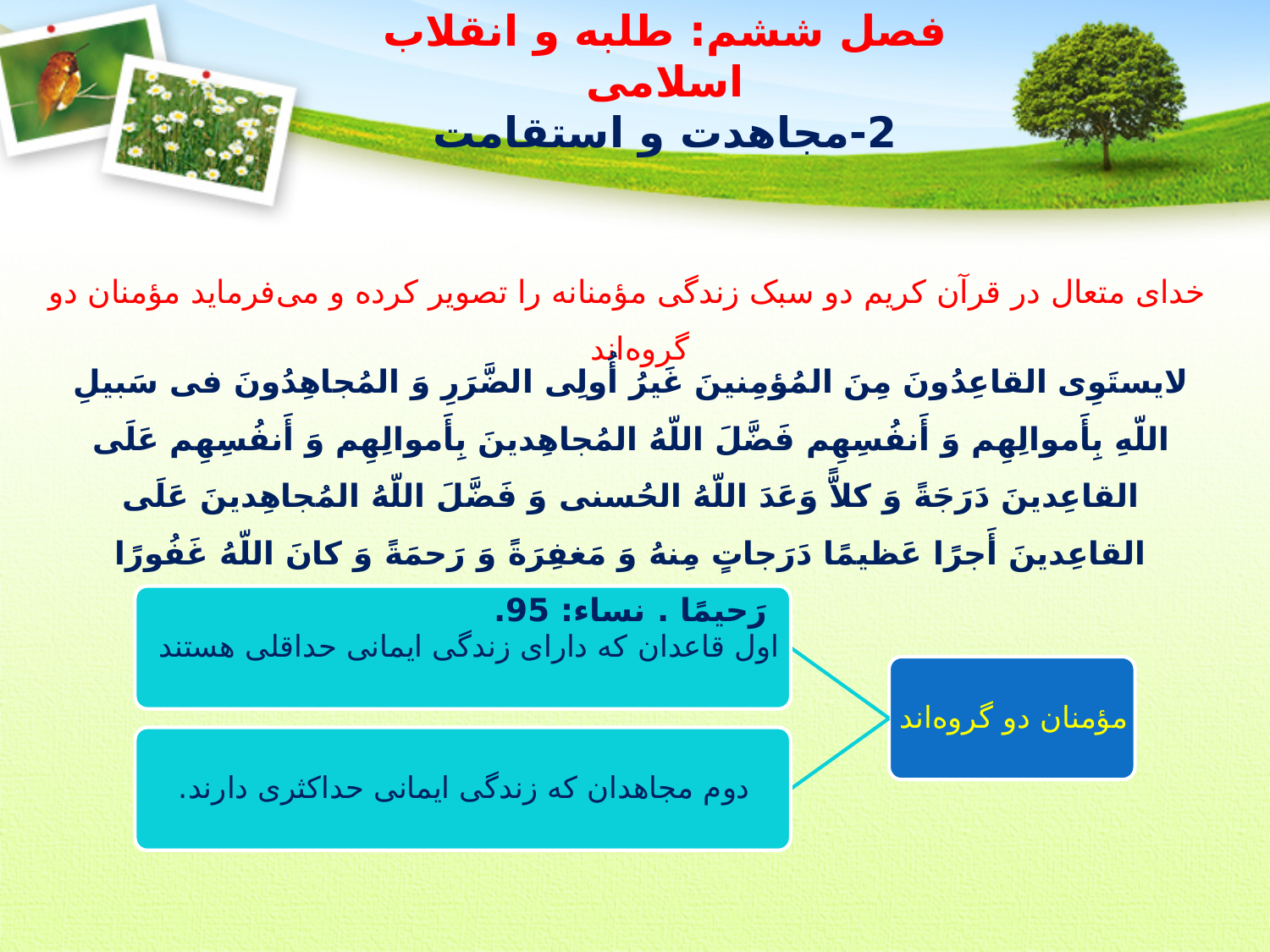

# فصل ششم: طلبه و انقلاب اسلامی 2-مجاهدت و استقامت
خدای متعال در قرآن کریم دو سبک زندگی مؤمنانه را تصویر کرده و می‌فرماید مؤمنان دو گروه‌اند
لایستَوِی القاعِدُونَ مِنَ المُؤمِنینَ غَیرُ أُولِی الضَّرَرِ وَ المُجاهِدُونَ فی سَبیلِ اللّهِ بِأَموالِهِم وَ أَنفُسِهِم فَضَّلَ اللّهُ المُجاهِدینَ بِأَموالِهِم وَ أَنفُسِهِم عَلَی القاعِدینَ دَرَجَةً وَ کلاًّ وَعَدَ اللّهُ الحُسنی‏ وَ فَضَّلَ اللّهُ المُجاهِدینَ عَلَی القاعِدینَ أَجرًا عَظیمًا دَرَجاتٍ مِنهُ وَ مَغفِرَةً وَ رَحمَةً وَ کانَ اللّهُ غَفُورًا رَحیمًا . نساء: 95.
مؤمنان دو گروه‌اند

اول قاعدان که دارای زندگی ایمانی حداقلی هستند

دوم مجاهدان که زندگی ایمانی حداکثری دارند.